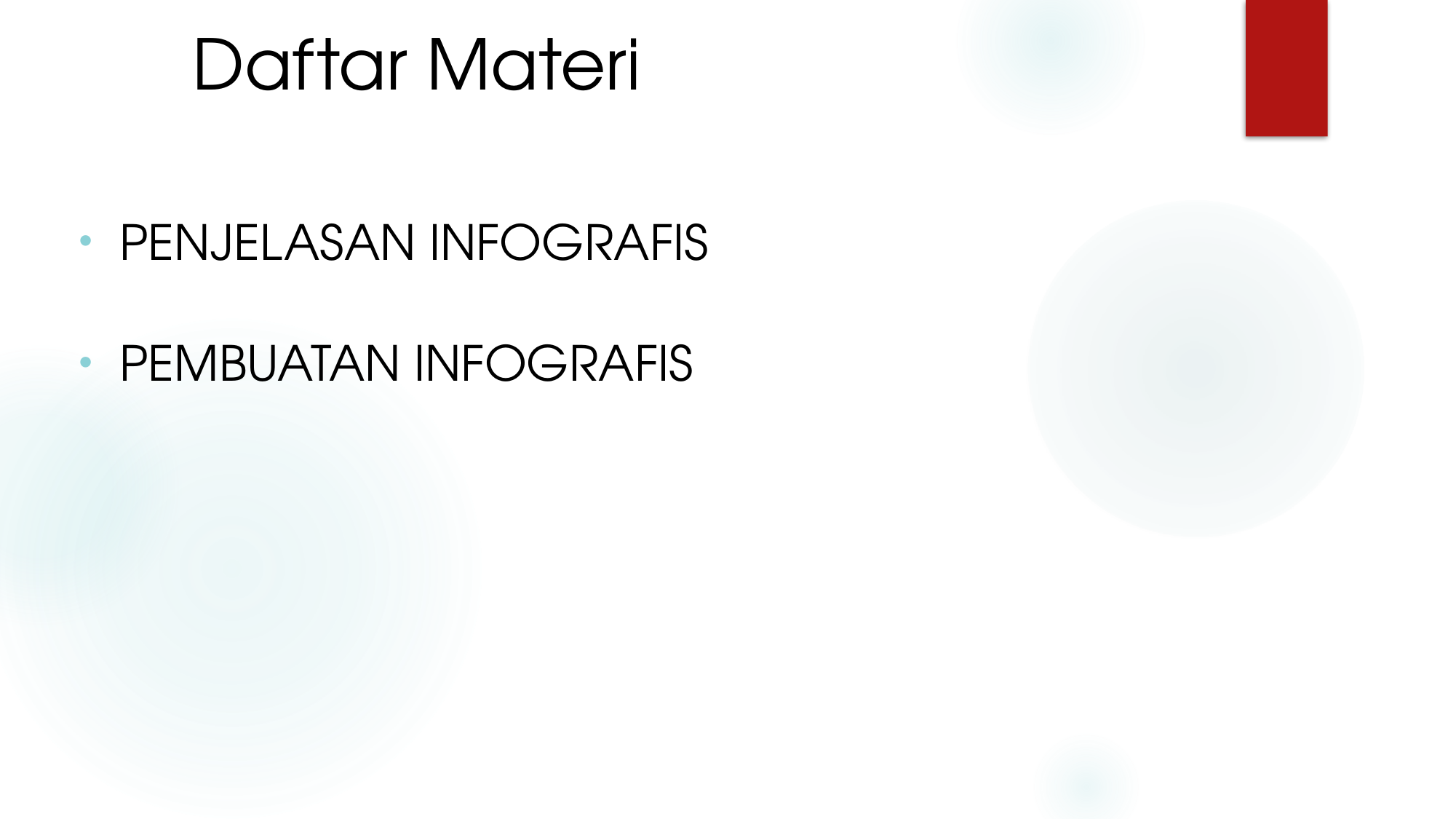

# Daftar Materi

Penjelasan Infografis

Pembuatan Infografis